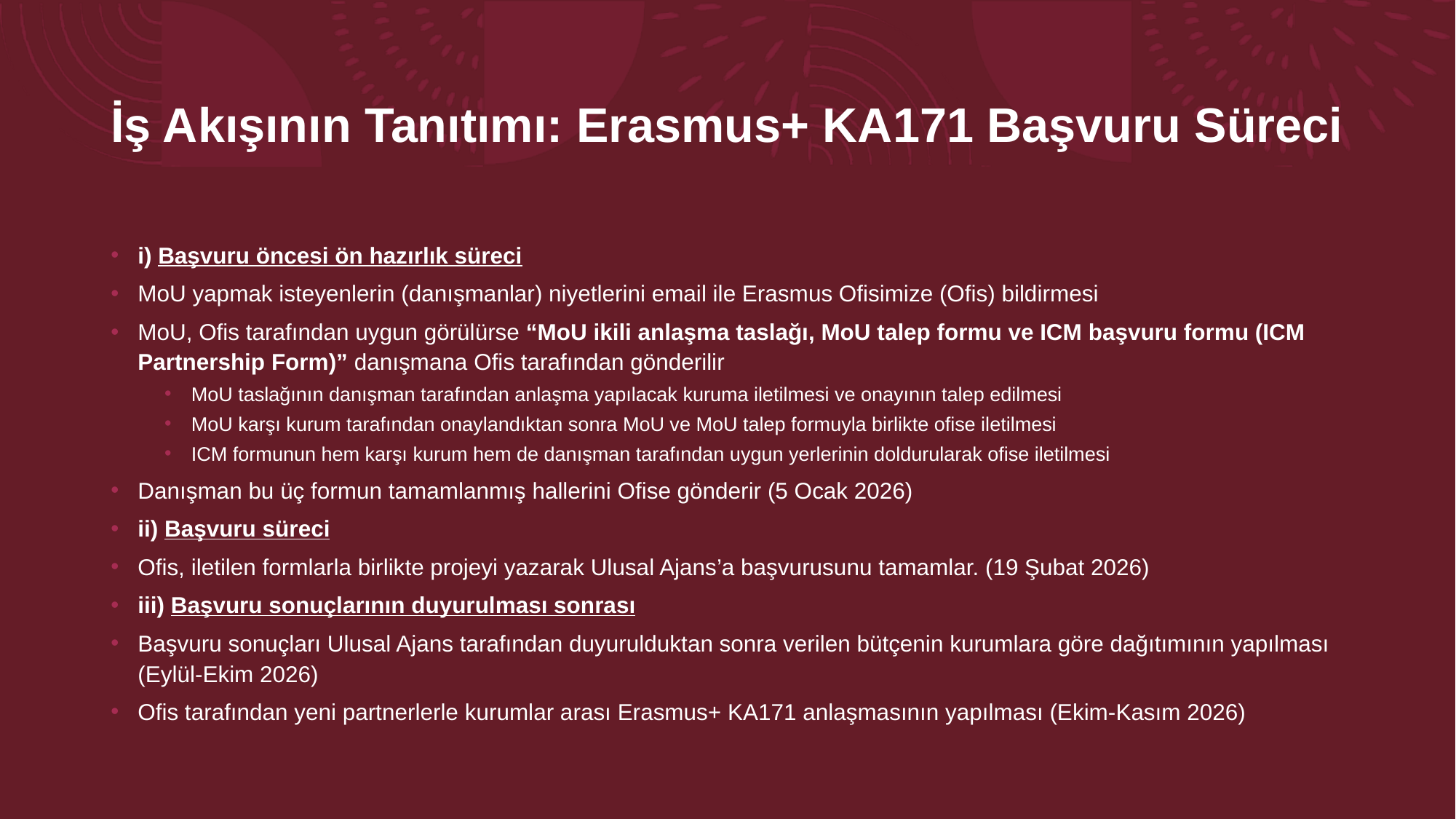

# İş Akışının Tanıtımı: Erasmus+ KA171 Başvuru Süreci
i) Başvuru öncesi ön hazırlık süreci
MoU yapmak isteyenlerin (danışmanlar) niyetlerini email ile Erasmus Ofisimize (Ofis) bildirmesi
MoU, Ofis tarafından uygun görülürse “MoU ikili anlaşma taslağı, MoU talep formu ve ICM başvuru formu (ICM Partnership Form)” danışmana Ofis tarafından gönderilir
MoU taslağının danışman tarafından anlaşma yapılacak kuruma iletilmesi ve onayının talep edilmesi
MoU karşı kurum tarafından onaylandıktan sonra MoU ve MoU talep formuyla birlikte ofise iletilmesi
ICM formunun hem karşı kurum hem de danışman tarafından uygun yerlerinin doldurularak ofise iletilmesi
Danışman bu üç formun tamamlanmış hallerini Ofise gönderir (5 Ocak 2026)
ii) Başvuru süreci
Ofis, iletilen formlarla birlikte projeyi yazarak Ulusal Ajans’a başvurusunu tamamlar. (19 Şubat 2026)
iii) Başvuru sonuçlarının duyurulması sonrası
Başvuru sonuçları Ulusal Ajans tarafından duyurulduktan sonra verilen bütçenin kurumlara göre dağıtımının yapılması (Eylül-Ekim 2026)
Ofis tarafından yeni partnerlerle kurumlar arası Erasmus+ KA171 anlaşmasının yapılması (Ekim-Kasım 2026)